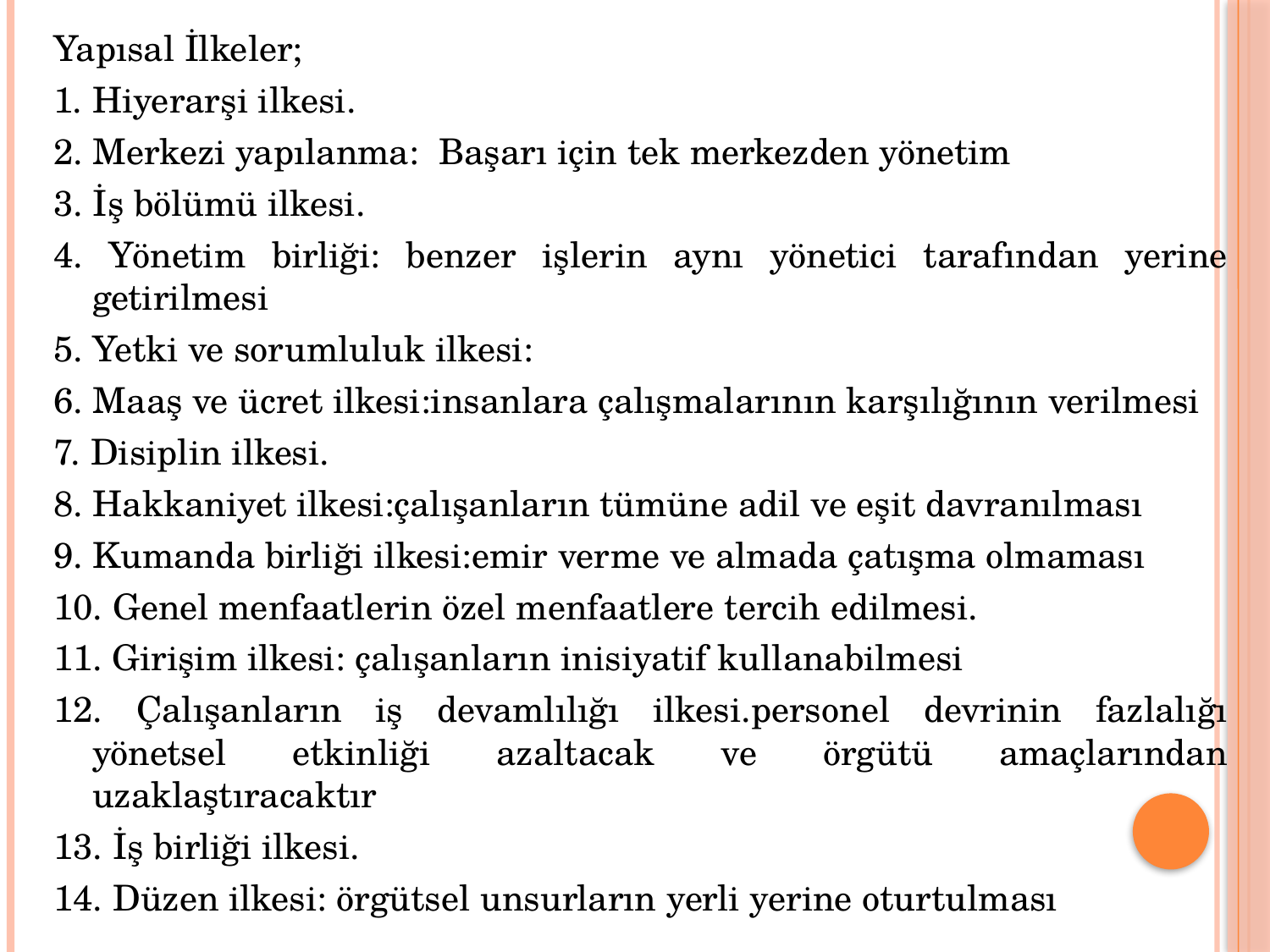

Yapısal İlkeler;
1. Hiyerarşi ilkesi.
2. Merkezi yapılanma:  Başarı için tek merkezden yönetim
3. İş bölümü ilkesi.
4. Yönetim birliği: benzer işlerin aynı yönetici tarafından yerine getirilmesi
5. Yetki ve sorumluluk ilkesi:
6. Maaş ve ücret ilkesi:insanlara çalışmalarının karşılığının verilmesi
7. Disiplin ilkesi.
8. Hakkaniyet ilkesi:çalışanların tümüne adil ve eşit davranılması
9. Kumanda birliği ilkesi:emir verme ve almada çatışma olmaması
10. Genel menfaatlerin özel menfaatlere tercih edilmesi.
11. Girişim ilkesi: çalışanların inisiyatif kullanabilmesi
12. Çalışanların iş devamlılığı ilkesi.personel devrinin fazlalığı yönetsel etkinliği azaltacak ve örgütü amaçlarından uzaklaştıracaktır
13. İş birliği ilkesi.
14. Düzen ilkesi: örgütsel unsurların yerli yerine oturtulması